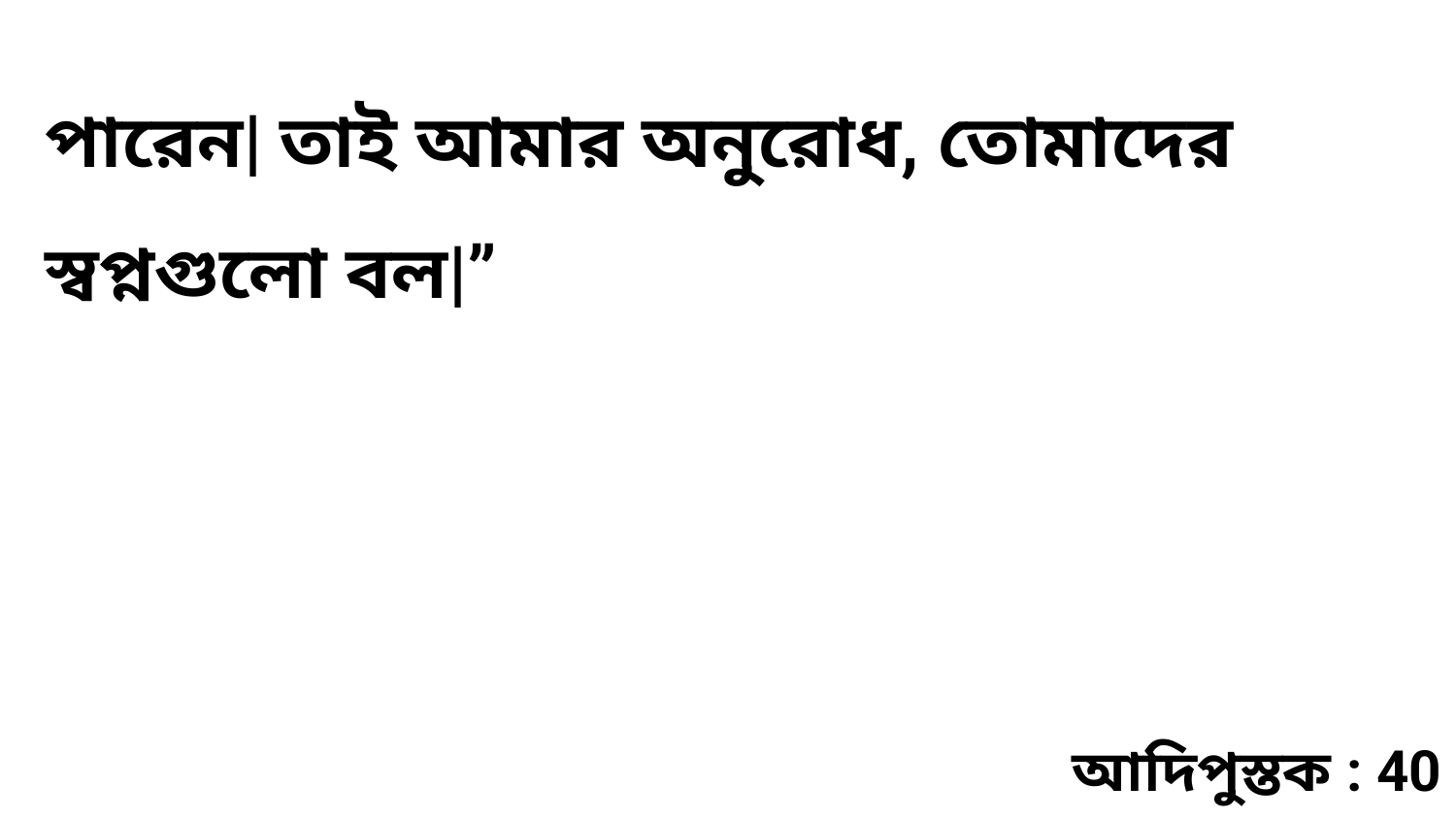

পারেন| তাই আমার অনুরোধ, তোমাদের স্বপ্নগুলো বল|”
আদিপুস্তক : 40